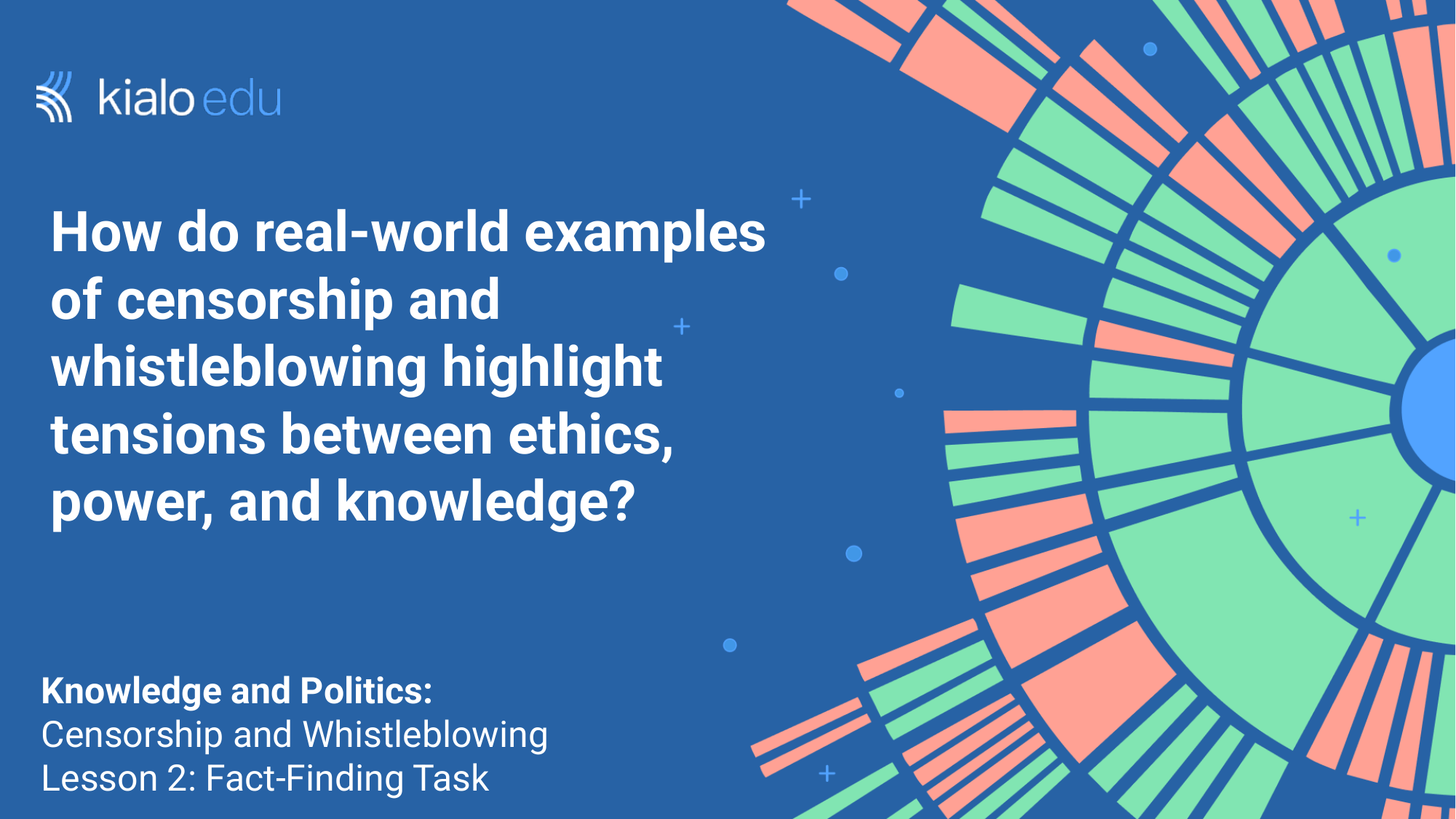

# How do real-world examples of censorship and whistleblowing highlight tensions between ethics, power, and knowledge?

Knowledge and Politics:
Censorship and Whistleblowing
Lesson 2: Fact-Finding Task